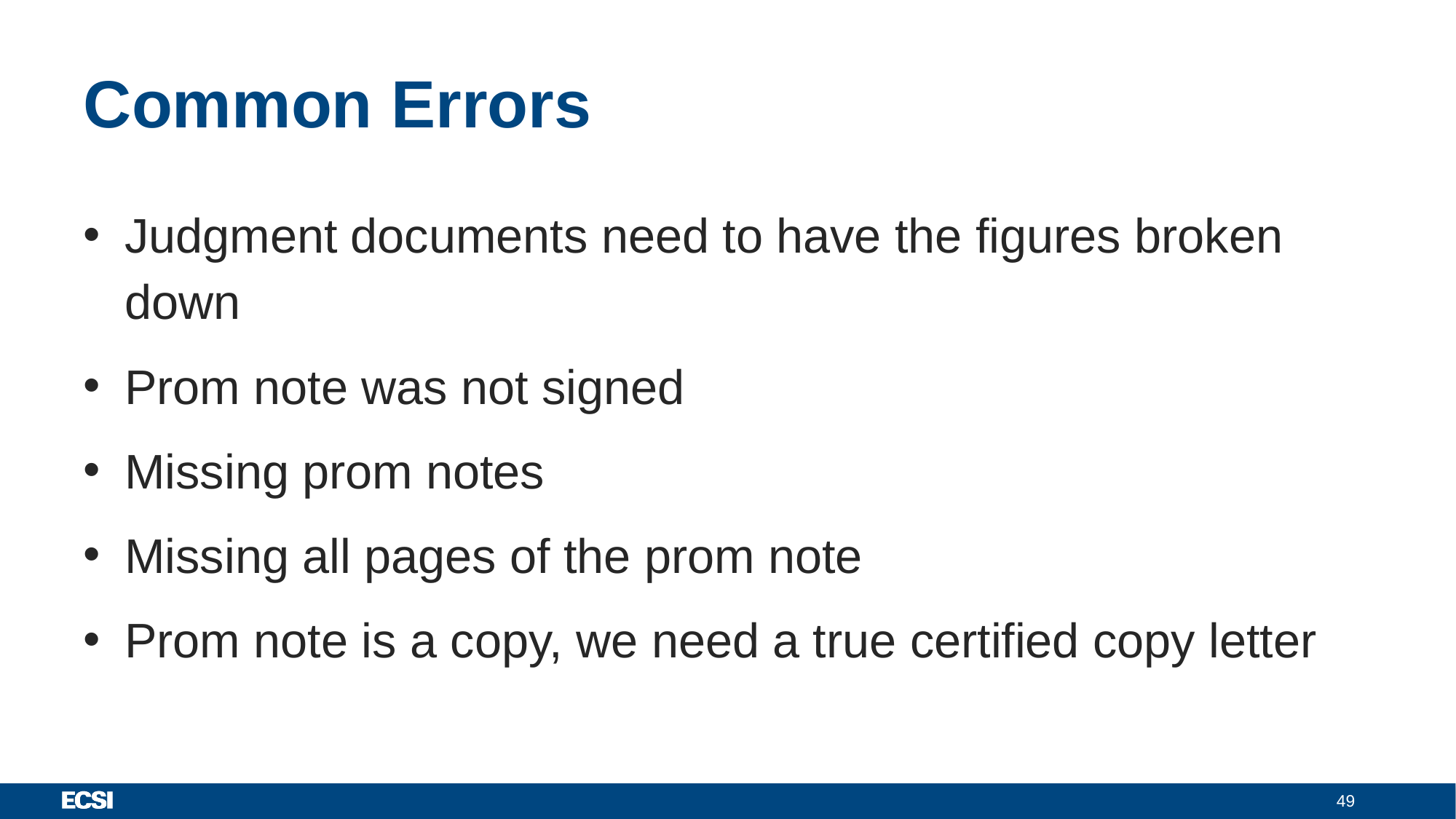

# Common Errors
Judgment documents need to have the figures broken down
Prom note was not signed
Missing prom notes
Missing all pages of the prom note
Prom note is a copy, we need a true certified copy letter